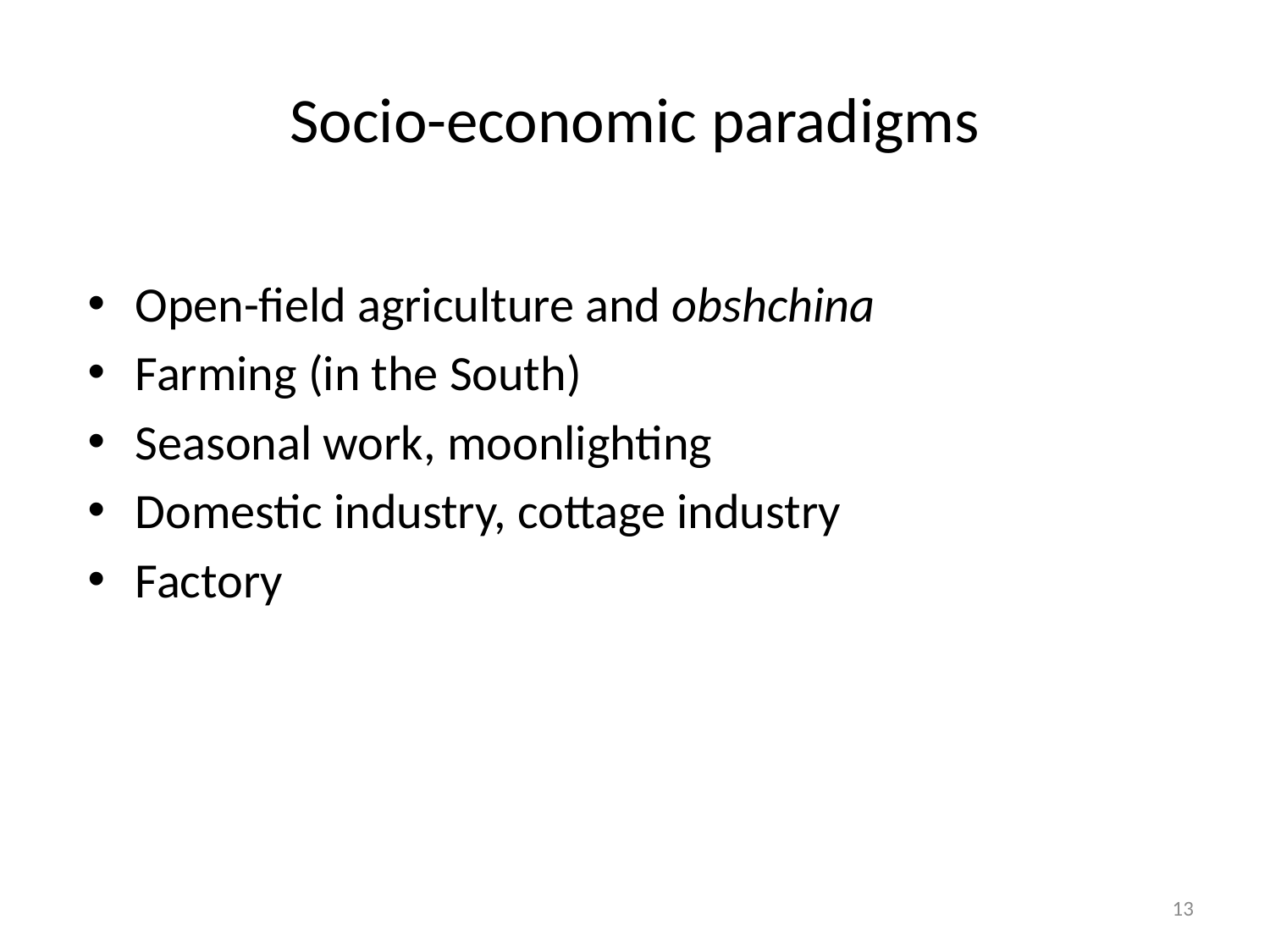

# Socio-economic paradigms
Open-field agriculture and obshchina
Farming (in the South)
Seasonal work, moonlighting
Domestic industry, cottage industry
Factory

13